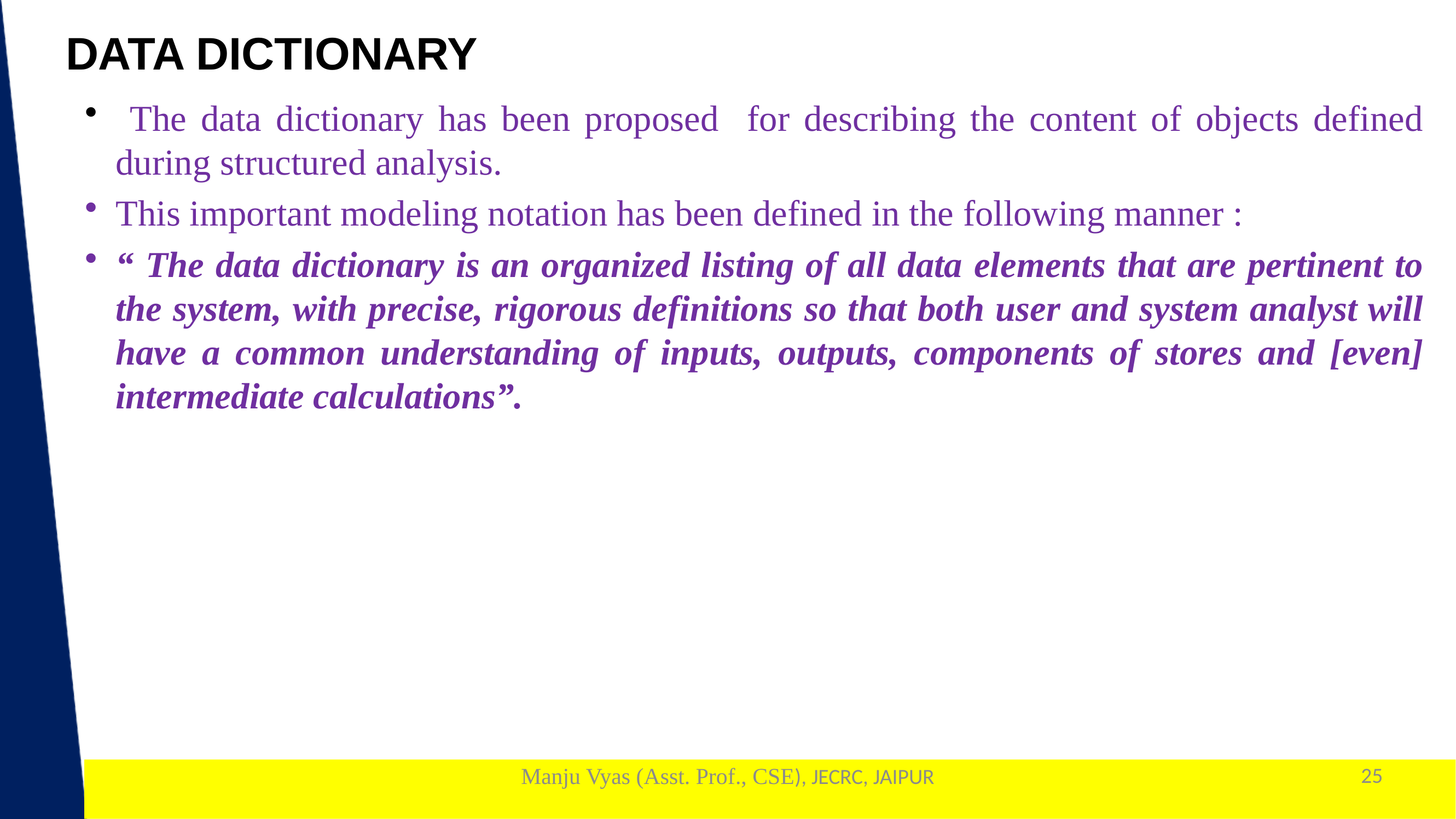

DATA DICTIONARY
 The data dictionary has been proposed  for describing the content of objects defined during structured analysis.
This important modeling notation has been defined in the following manner :
“ The data dictionary is an organized listing of all data elements that are pertinent to the system, with precise, rigorous definitions so that both user and system analyst will have a common understanding of inputs, outputs, components of stores and [even] intermediate calculations”.
Manju Vyas (Asst. Prof., CSE), JECRC, JAIPUR
25
1